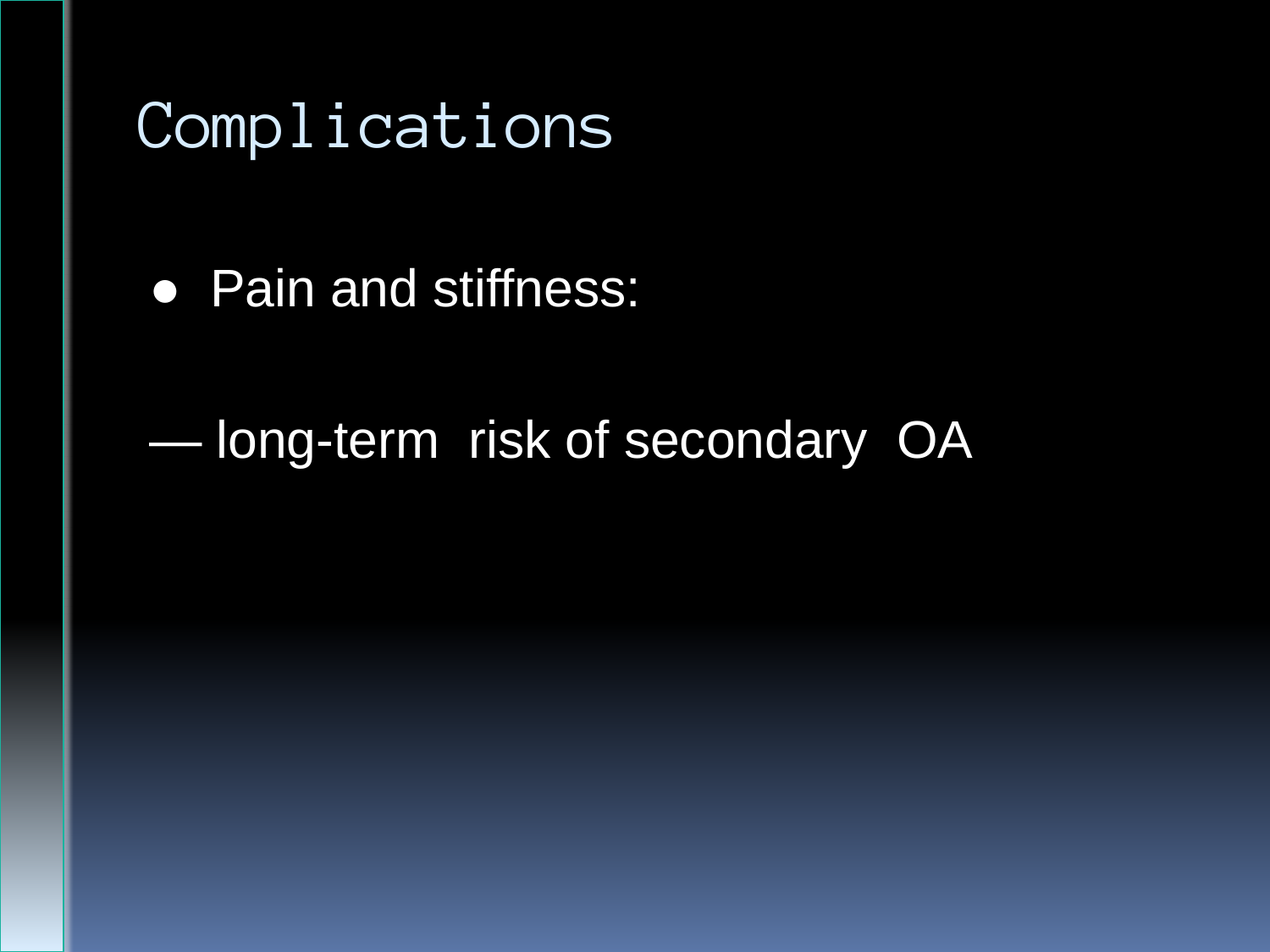

# Complications
●  Pain and stiffness:

— long-term  risk of secondary  OA